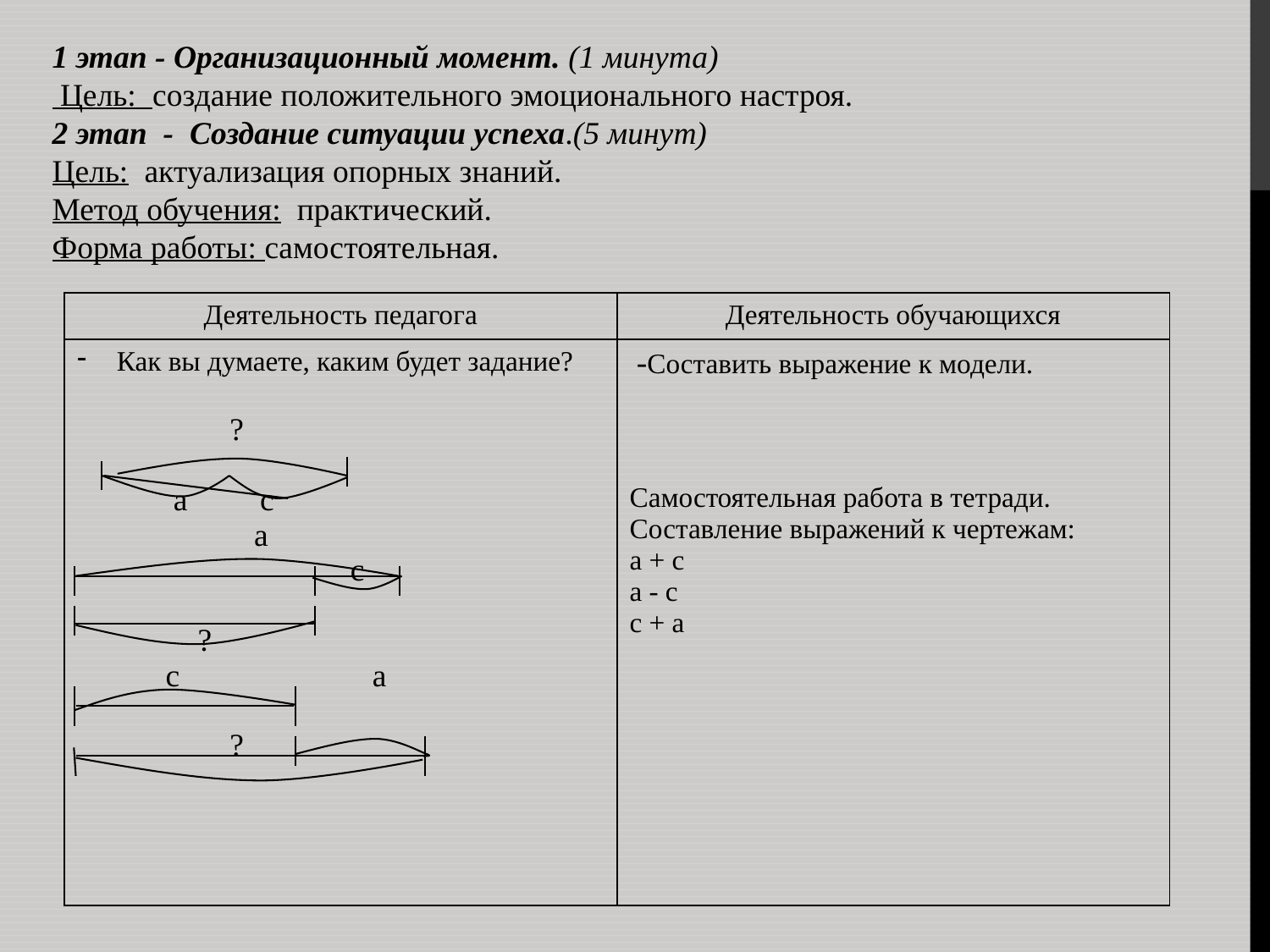

1 этап - Организационный момент. (1 минута)
 Цель:  создание положительного эмоционального настроя.
2 этап  -  Создание ситуации успеха.(5 минут)
Цель:  актуализация опорных знаний.
Метод обучения:  практический.
Форма работы: самостоятельная.

| Деятельность педагога | Деятельность обучающихся |
| --- | --- |
| Как вы думаете, каким будет задание? ? а с а с ? с а ? | -Составить выражение к модели. Самостоятельная работа в тетради. Составление выражений к чертежам: а + с а - с с + а |